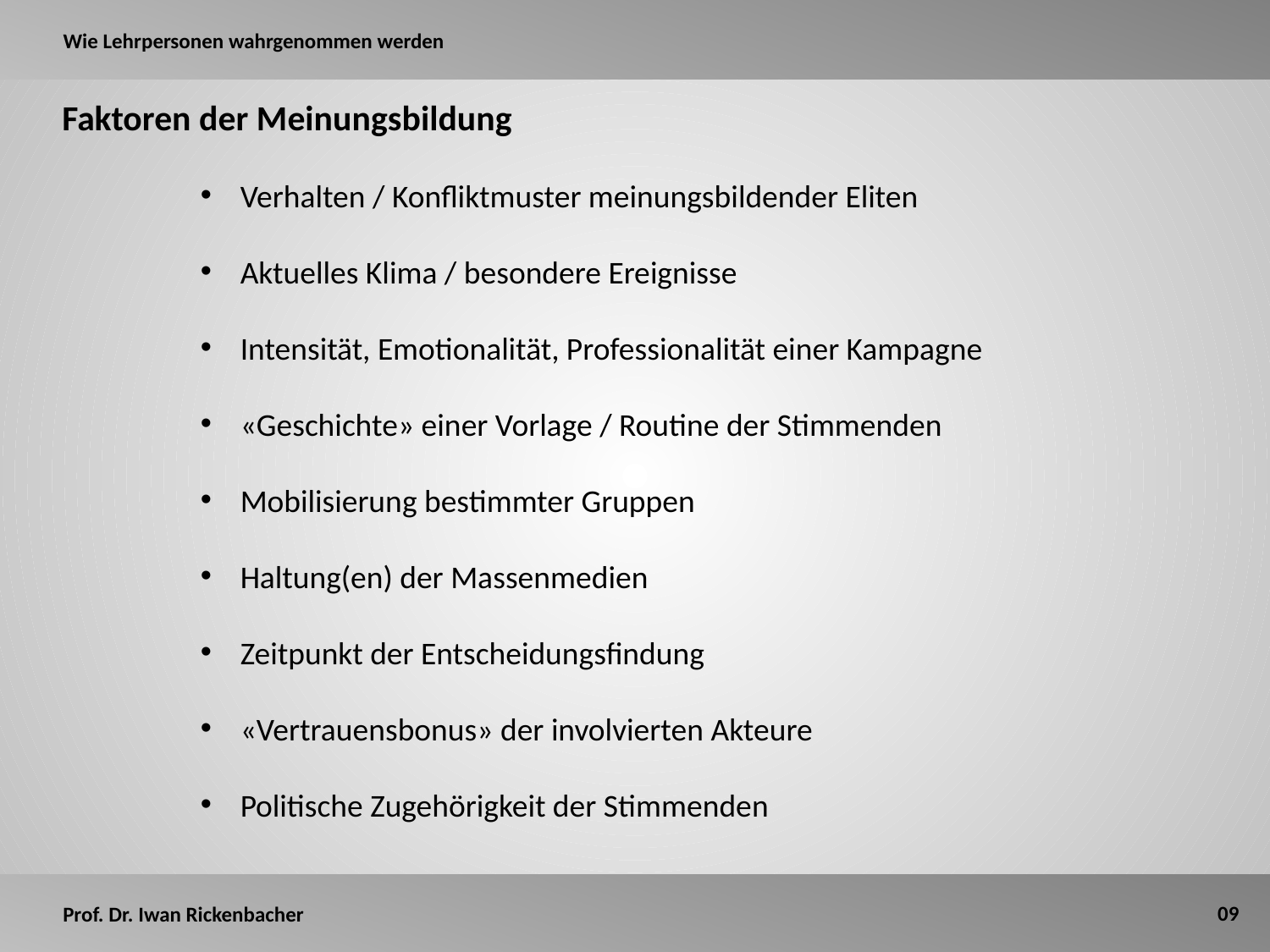

# Wie Lehrpersonen wahrgenommen werden
Faktoren der Meinungsbildung
Verhalten / Konfliktmuster meinungsbildender Eliten

Aktuelles Klima / besondere Ereignisse

Intensität, Emotionalität, Professionalität einer Kampagne

«Geschichte» einer Vorlage / Routine der Stimmenden

Mobilisierung bestimmter Gruppen

Haltung(en) der Massenmedien

Zeitpunkt der Entscheidungsfindung

«Vertrauensbonus» der involvierten Akteure

Politische Zugehörigkeit der Stimmenden

09
Prof. Dr. Iwan Rickenbacher